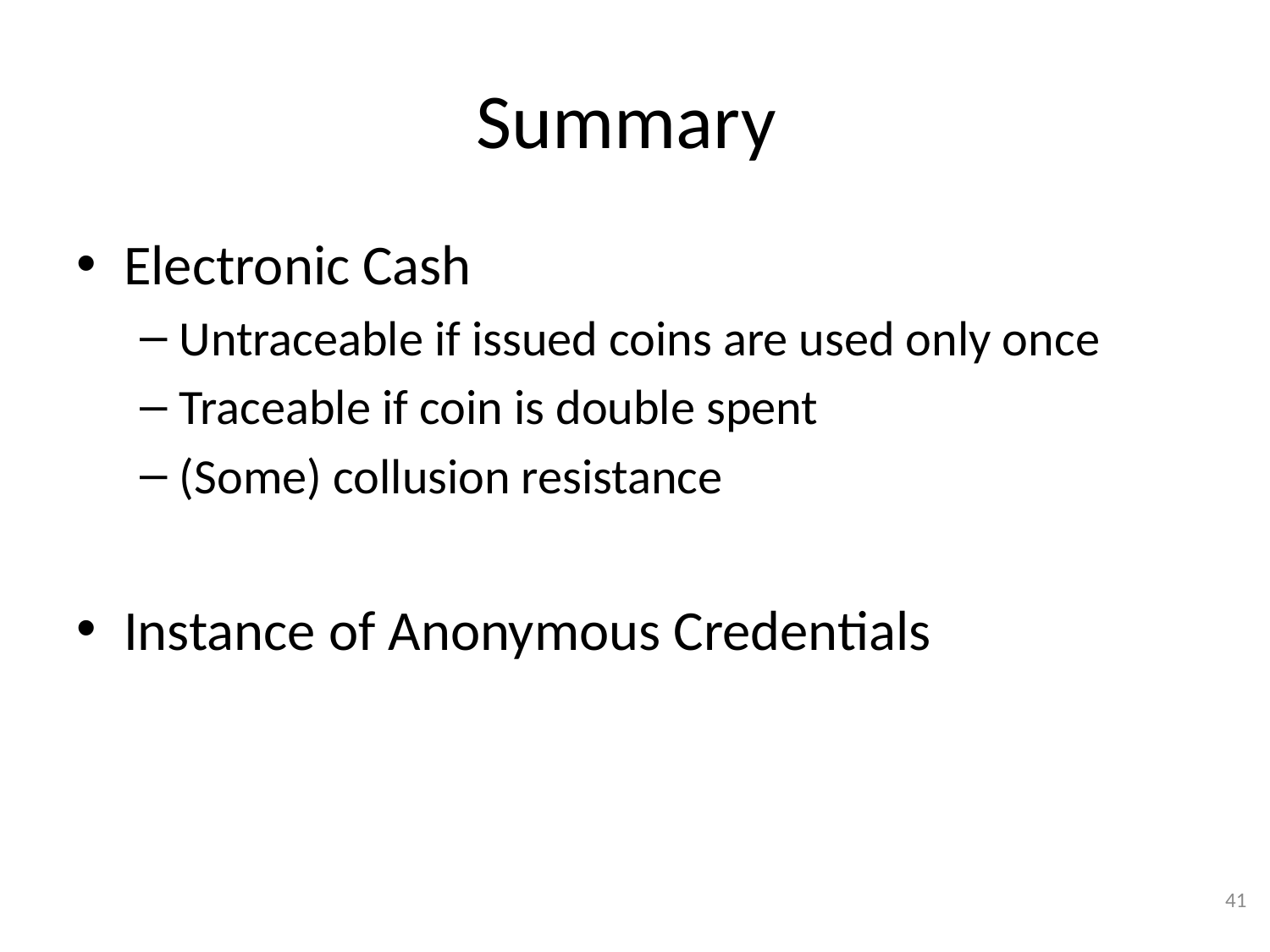

# Summary
Electronic Cash
Untraceable if issued coins are used only once
Traceable if coin is double spent
(Some) collusion resistance

Instance of Anonymous Credentials
41